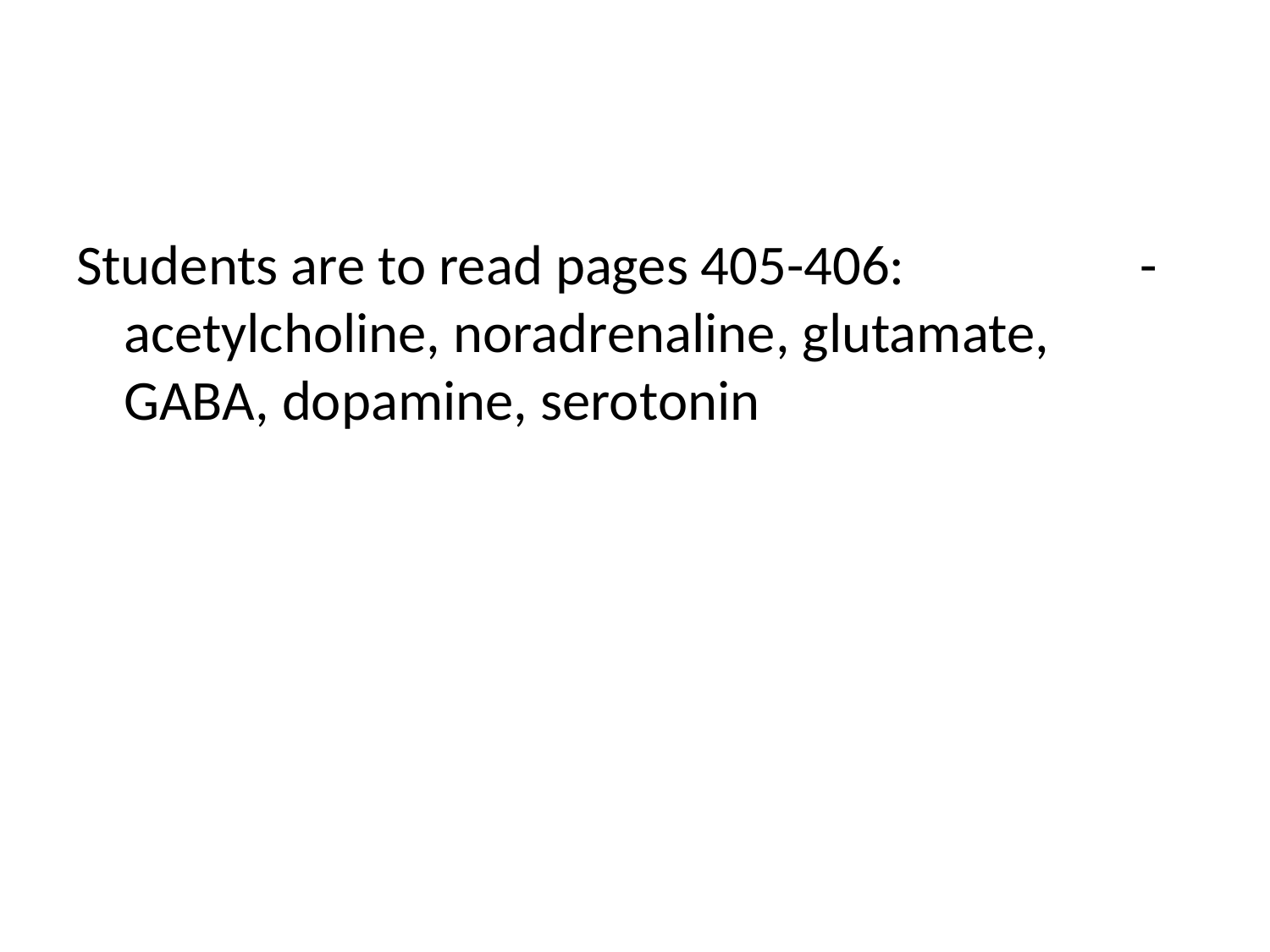

#
Students are to read pages 405-406:		- acetylcholine, noradrenaline, glutamate, GABA, dopamine, serotonin